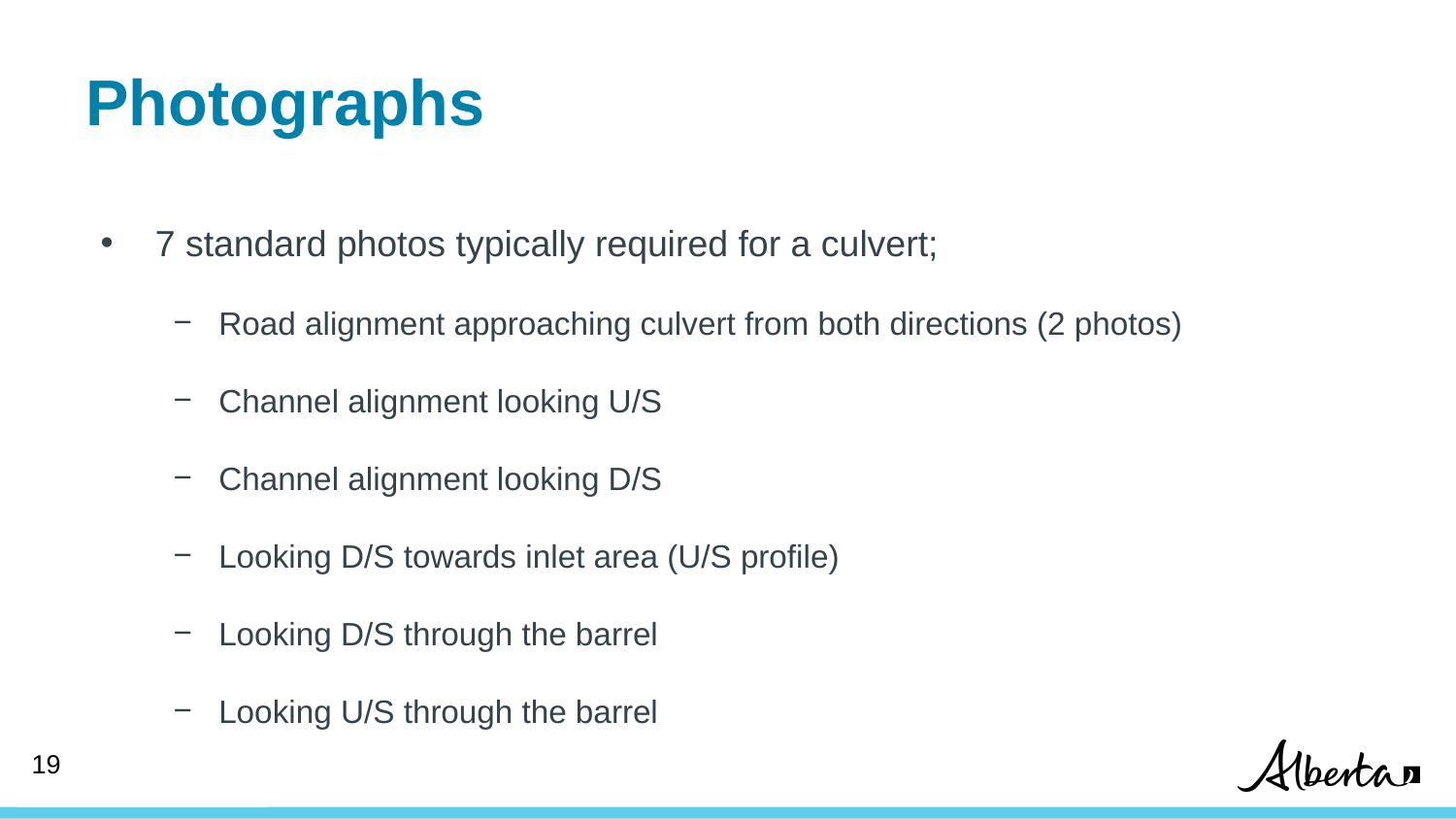

# Photographs

7 standard photos typically required for a culvert;
Road alignment approaching culvert from both directions (2 photos)
Channel alignment looking U/S
Channel alignment looking D/S
Looking D/S towards inlet area (U/S profile)
Looking D/S through the barrel
Looking U/S through the barrel

19